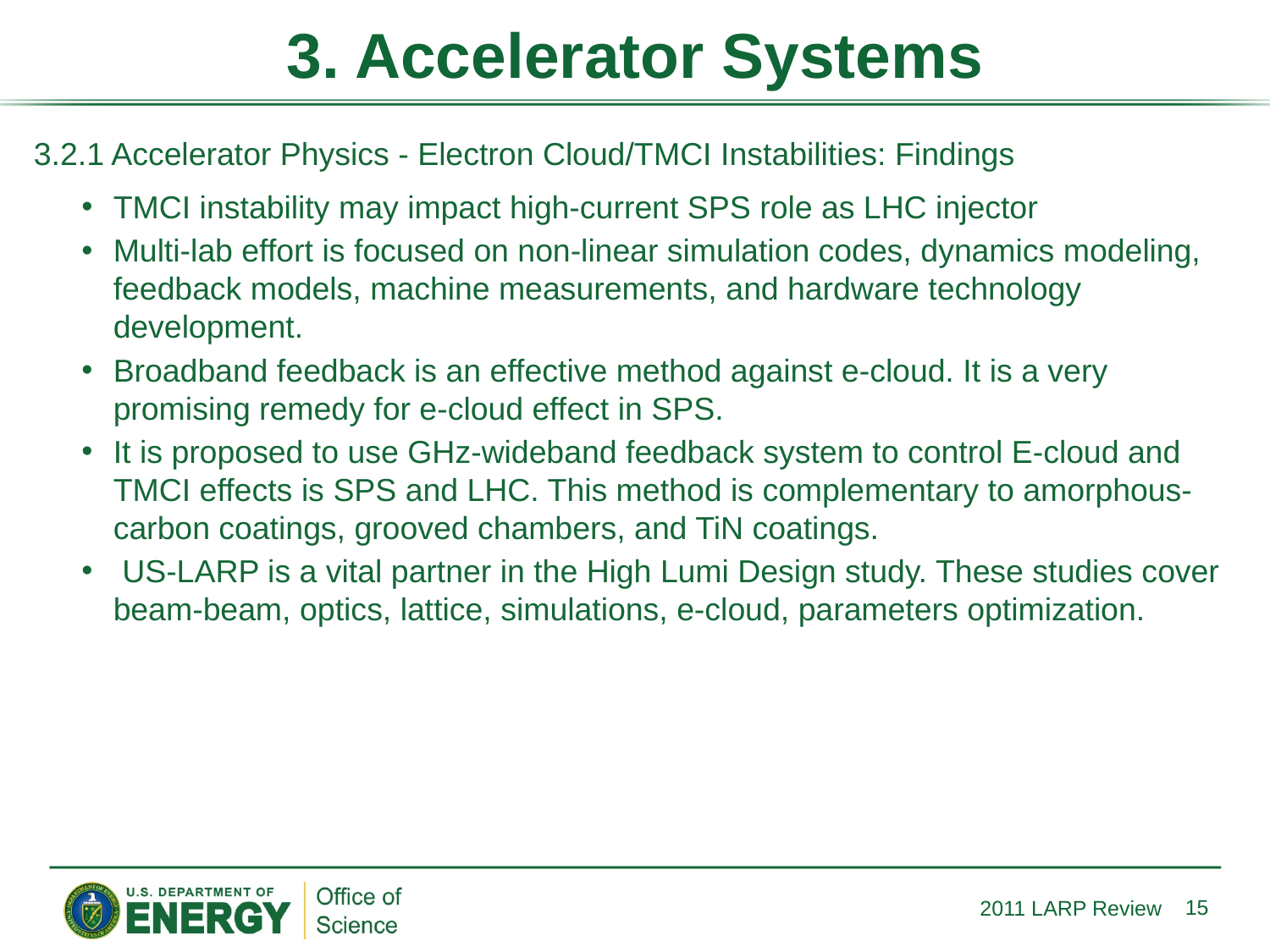

# 3. Accelerator Systems
3.2.1 Accelerator Physics - Electron Cloud/TMCI Instabilities: Findings
TMCI instability may impact high-current SPS role as LHC injector
Multi-lab effort is focused on non-linear simulation codes, dynamics modeling, feedback models, machine measurements, and hardware technology development.
Broadband feedback is an effective method against e-cloud. It is a very promising remedy for e-cloud effect in SPS.
It is proposed to use GHz-wideband feedback system to control E-cloud and TMCI effects is SPS and LHC. This method is complementary to amorphous-carbon coatings, grooved chambers, and TiN coatings.
 US-LARP is a vital partner in the High Lumi Design study. These studies cover beam-beam, optics, lattice, simulations, e-cloud, parameters optimization.

15
2011 LARP Review